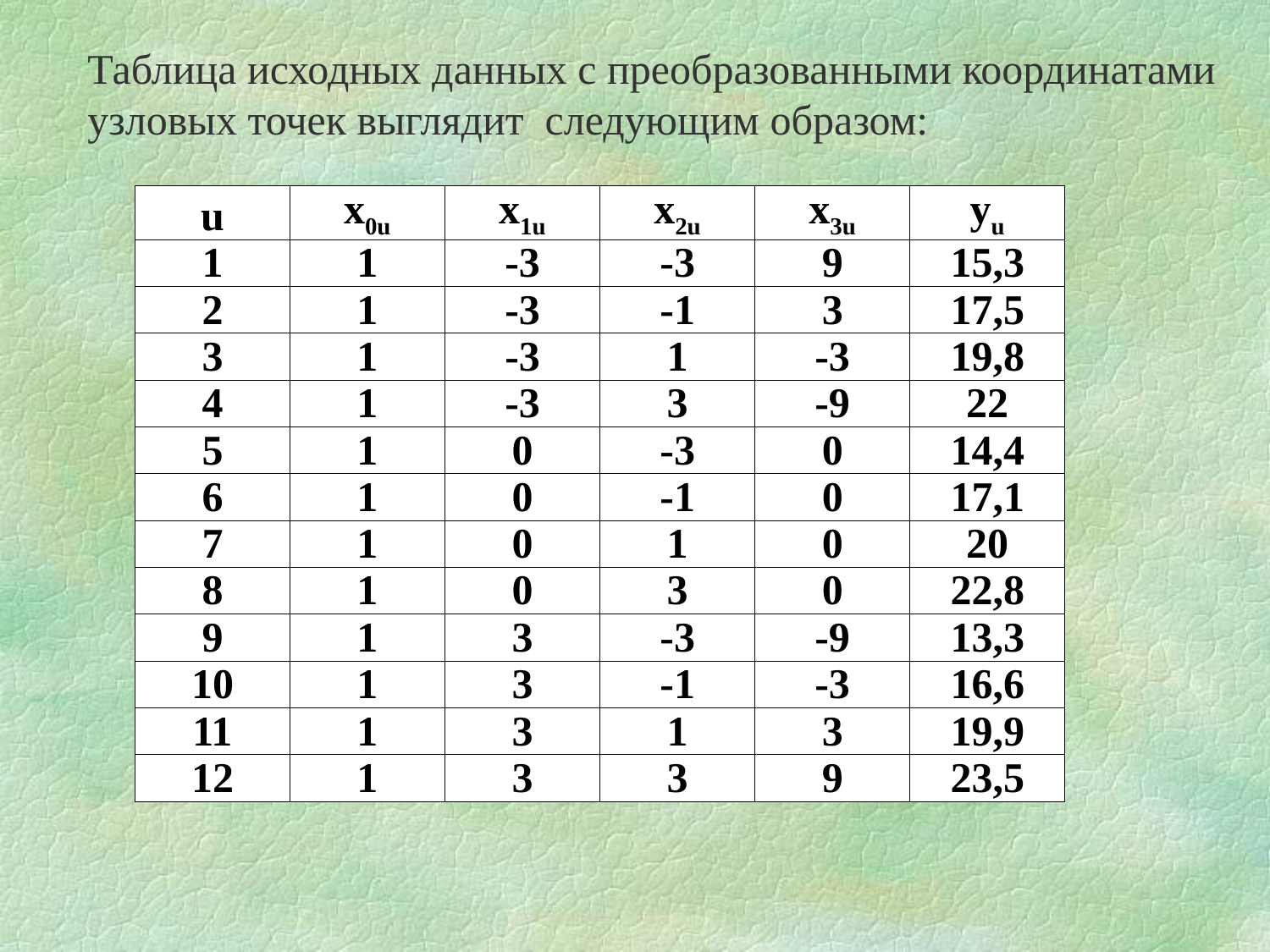

Таблица исходных данных с преобразованными координатами узловых точек выглядит  следующим образом:
| u | x0u | x1u | x2u | x3u | yu |
| --- | --- | --- | --- | --- | --- |
| 1 | 1 | -3 | -3 | 9 | 15,3 |
| 2 | 1 | -3 | -1 | 3 | 17,5 |
| 3 | 1 | -3 | 1 | -3 | 19,8 |
| 4 | 1 | -3 | 3 | -9 | 22 |
| 5 | 1 | 0 | -3 | 0 | 14,4 |
| 6 | 1 | 0 | -1 | 0 | 17,1 |
| 7 | 1 | 0 | 1 | 0 | 20 |
| 8 | 1 | 0 | 3 | 0 | 22,8 |
| 9 | 1 | 3 | -3 | -9 | 13,3 |
| 10 | 1 | 3 | -1 | -3 | 16,6 |
| 11 | 1 | 3 | 1 | 3 | 19,9 |
| 12 | 1 | 3 | 3 | 9 | 23,5 |